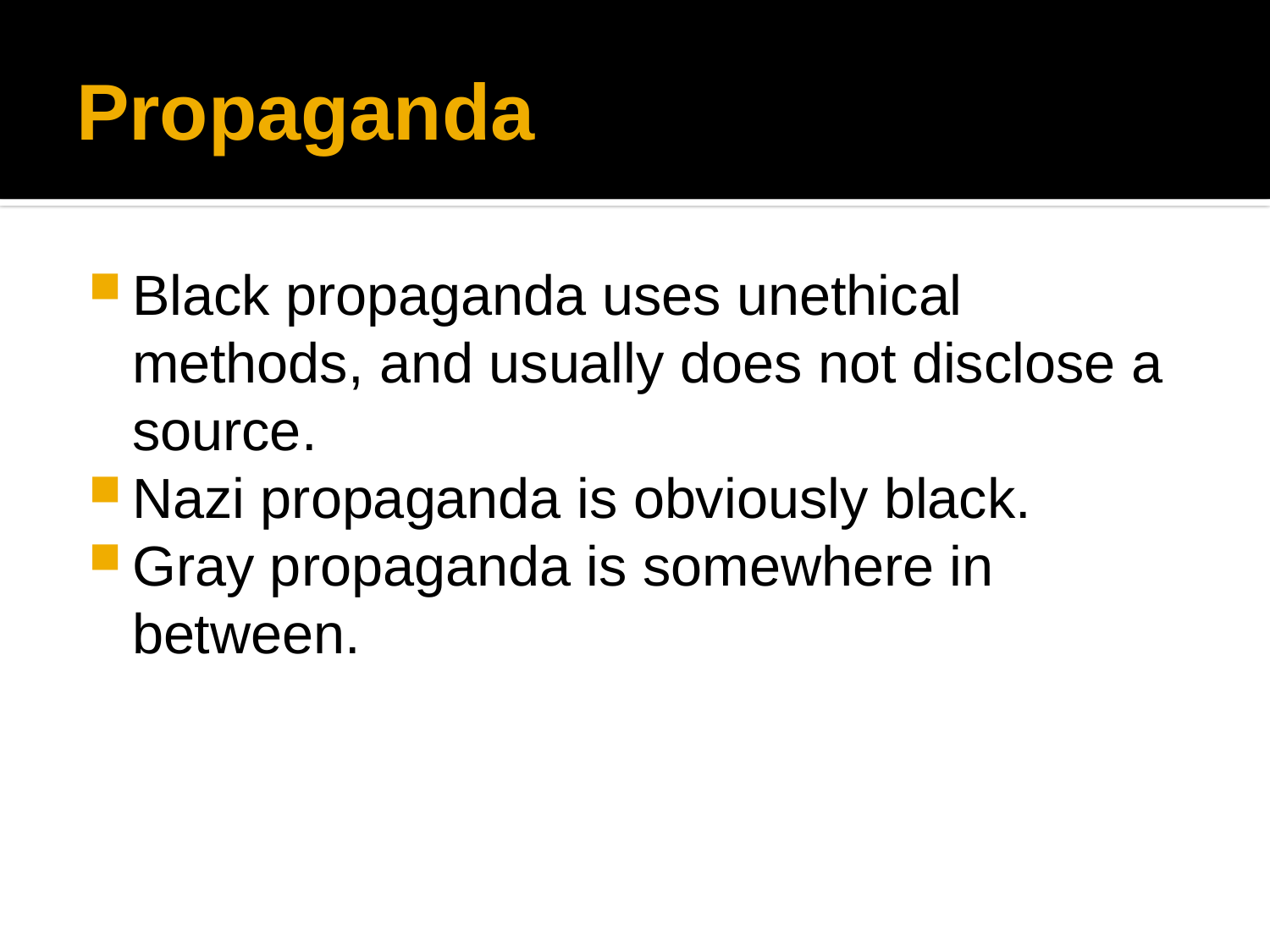

# Propaganda
Black propaganda uses unethical methods, and usually does not disclose a source.
Nazi propaganda is obviously black.
Gray propaganda is somewhere in between.